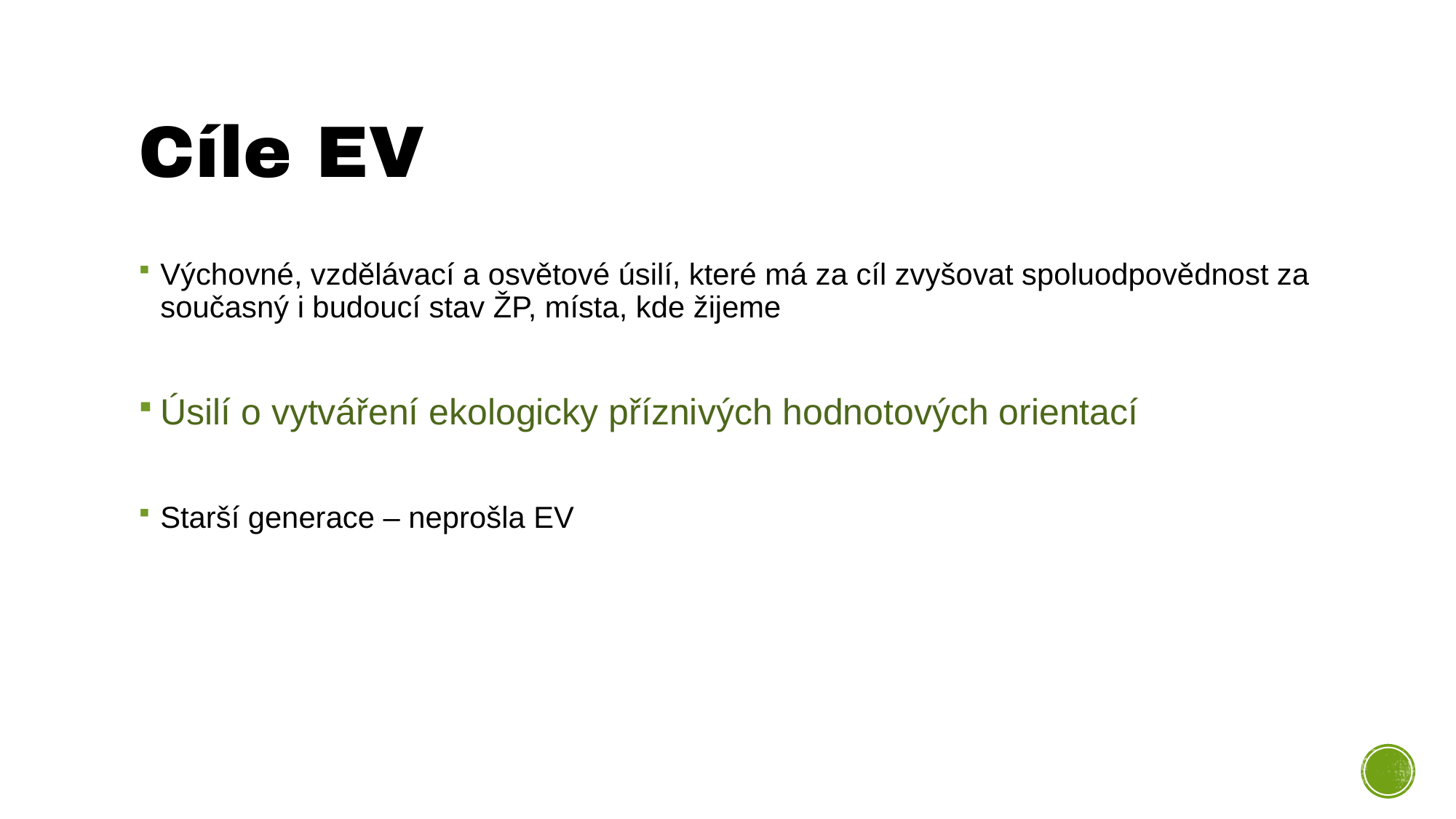

# Cíle EV
Výchovné, vzdělávací a osvětové úsilí, které má za cíl zvyšovat spoluodpovědnost za současný i budoucí stav ŽP, místa, kde žijeme

Úsilí o vytváření ekologicky příznivých hodnotových orientací

Starší generace – neprošla EV